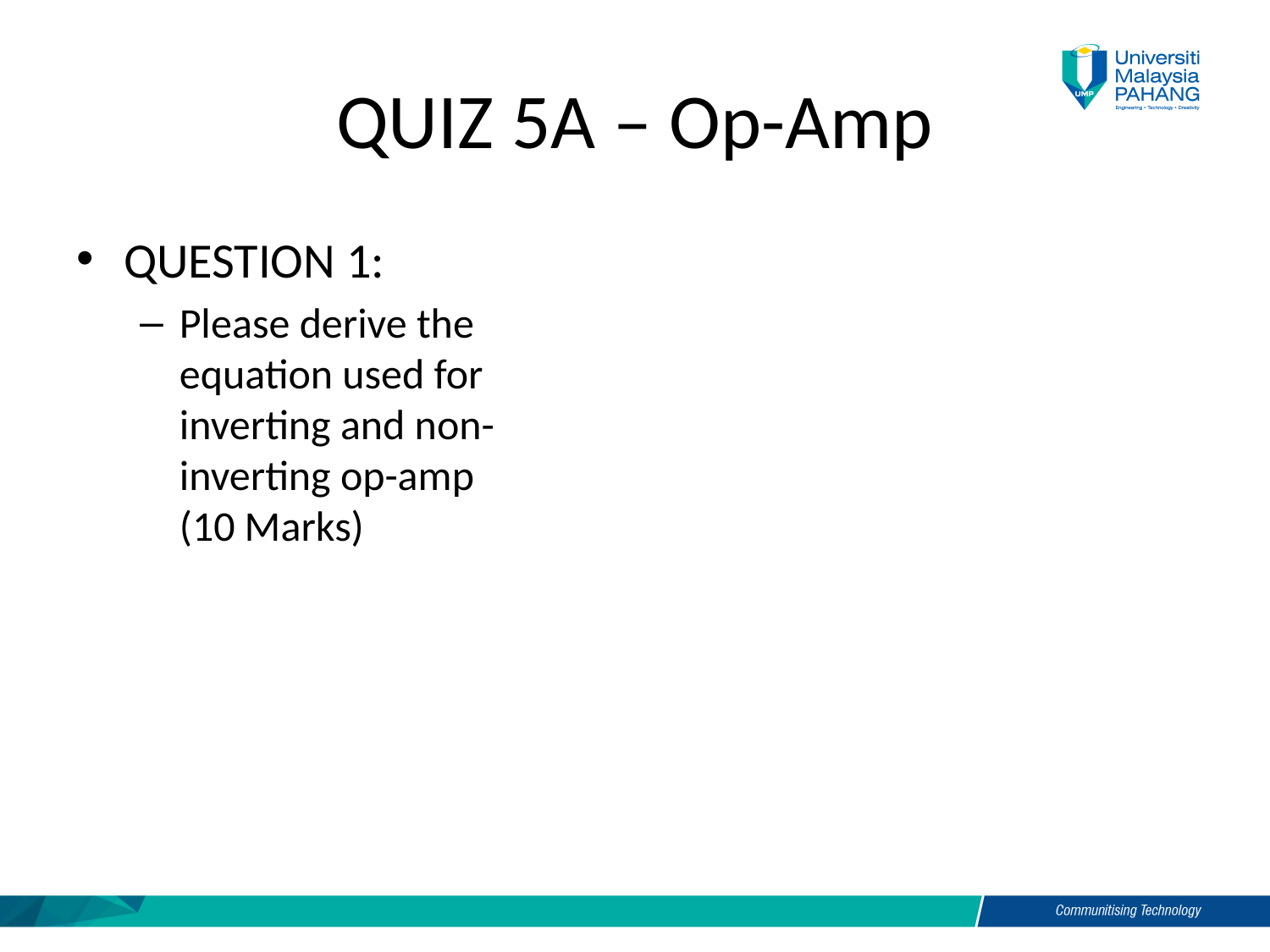

# QUIZ 5A – Op-Amp
QUESTION 1:
Please derive the equation used for inverting and non-inverting op-amp          (10 Marks)